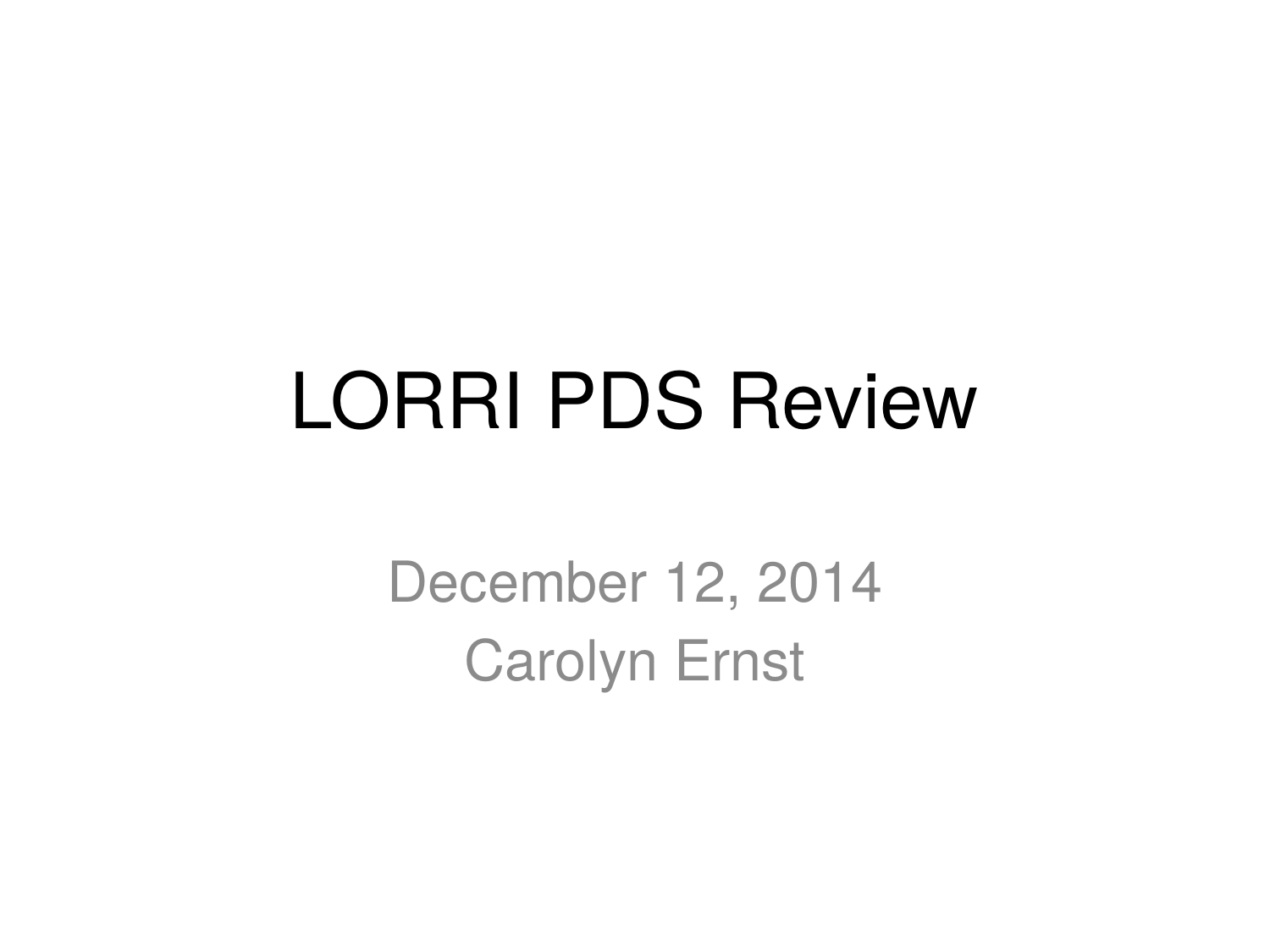

# LORRI PDS Review
December 12, 2014
Carolyn Ernst